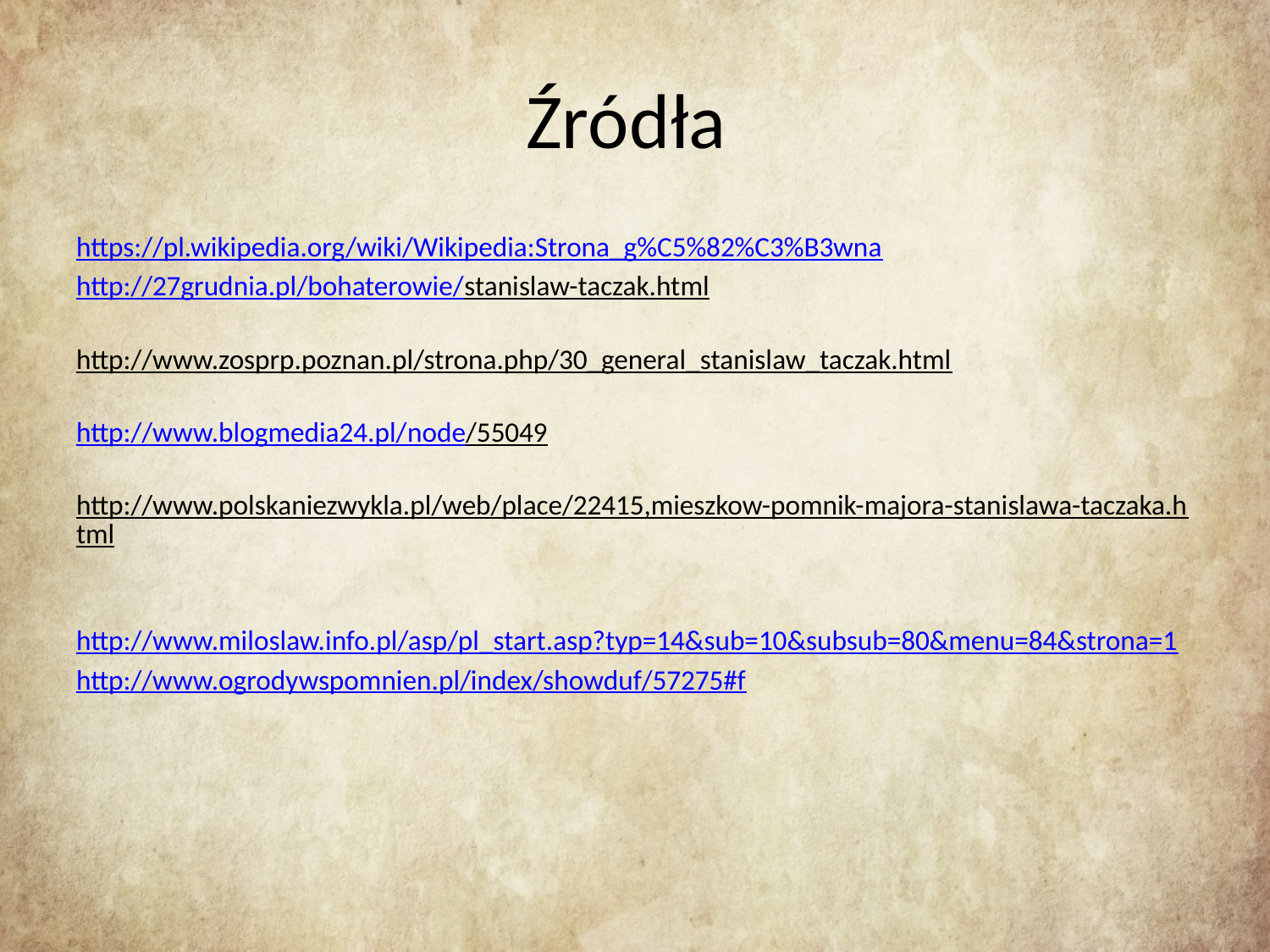

# Źródła
https://pl.wikipedia.org/wiki/Wikipedia:Strona_g%C5%82%C3%B3wna
http://27grudnia.pl/bohaterowie/stanislaw-taczak.html
http://www.zosprp.poznan.pl/strona.php/30_general_stanislaw_taczak.html
http://www.blogmedia24.pl/node/55049
http://www.polskaniezwykla.pl/web/place/22415,mieszkow-pomnik-majora-stanislawa-taczaka.html
http://www.miloslaw.info.pl/asp/pl_start.asp?typ=14&sub=10&subsub=80&menu=84&strona=1
http://www.ogrodywspomnien.pl/index/showduf/57275#f